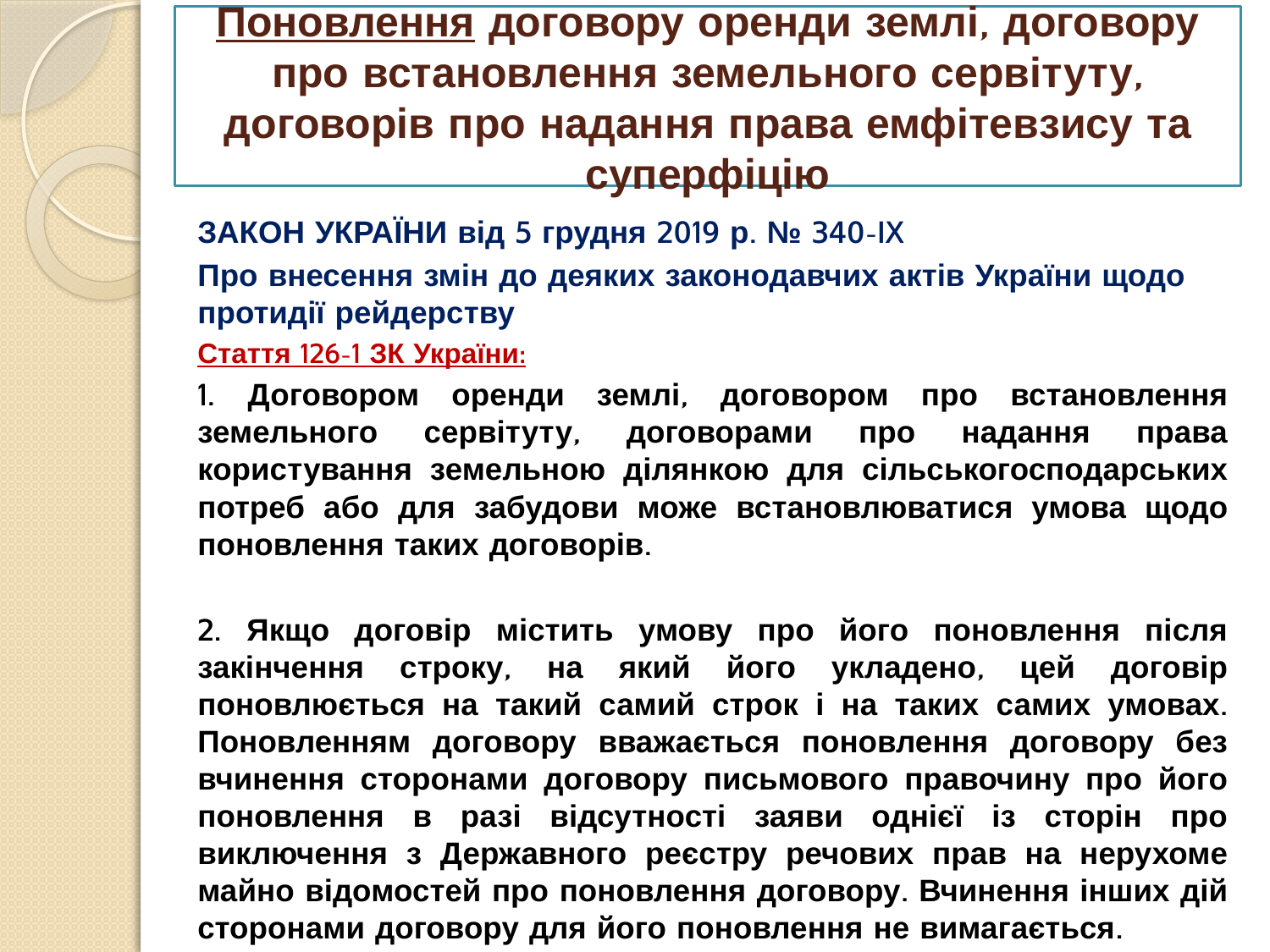

# Поновлення договору оренди землі, договору про встановлення земельного сервітуту, договорів про надання права емфітевзису та суперфіцію
ЗАКОН УКРАЇНИ від 5 грудня 2019 р. № 340-IX
Про внесення змін до деяких законодавчих актів України щодо протидії рейдерству
Стаття 126-1 ЗК України:
1. Договором оренди землі, договором про встановлення земельного сервітуту, договорами про надання права користування земельною ділянкою для сільськогосподарських потреб або для забудови може встановлюватися умова щодо поновлення таких договорів.

2. Якщо договір містить умову про його поновлення після закінчення строку, на який його укладено, цей договір поновлюється на такий самий строк і на таких самих умовах. Поновленням договору вважається поновлення договору без вчинення сторонами договору письмового правочину про його поновлення в разі відсутності заяви однієї із сторін про виключення з Державного реєстру речових прав на нерухоме майно відомостей про поновлення договору. Вчинення інших дій сторонами договору для його поновлення не вимагається.